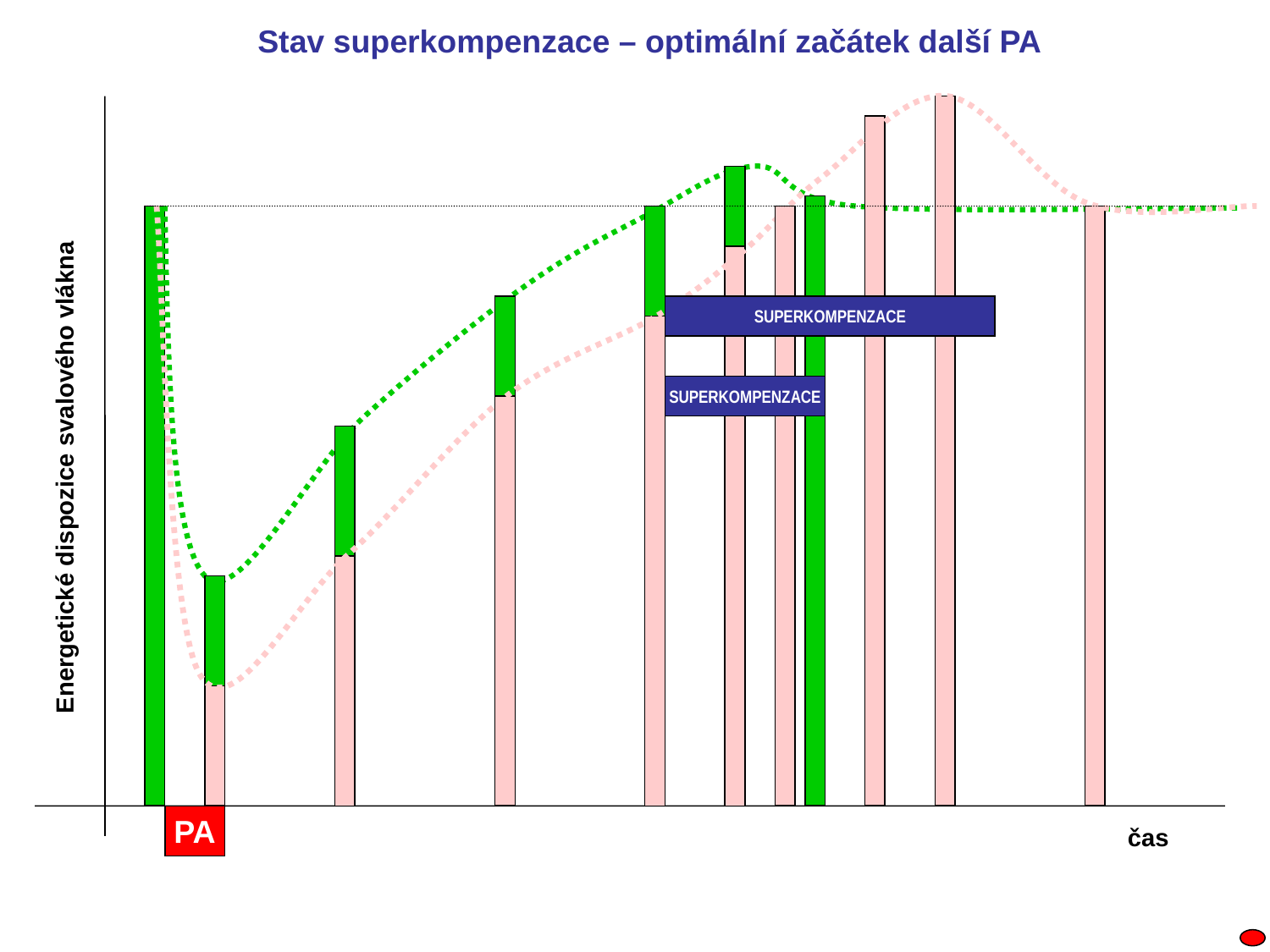

Stav superkompenzace – optimální začátek další PA

SUPERKOMPENZACE

SUPERKOMPENZACE

Energetické dispozice svalového vlákna

PA
čas